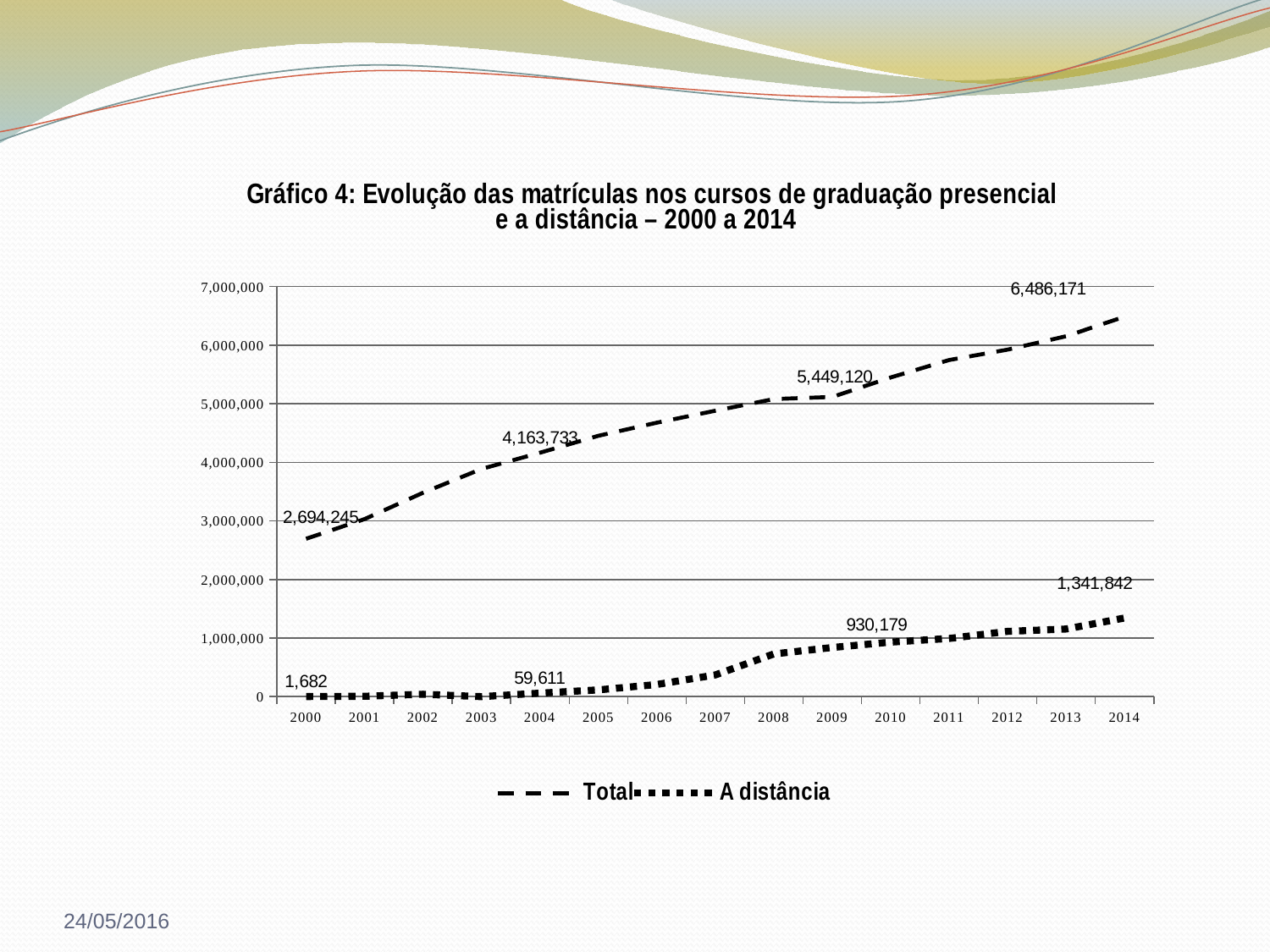

### Chart: Gráfico 4: Evolução das matrículas nos cursos de graduação presencial e a distância – 2000 a 2014

| Category | Total | A distância |
|---|---|---|
| 2000 | 2694245.0 | 1682.0 |
| 2001 | 3030754.0 | 5359.0 |
| 2002 | 3479913.0 | 40714.0 |
| 2003 | 3887022.0 | 0.0 |
| 2004 | 4163733.0 | 59611.0 |
| 2005 | 4453156.0 | 114642.0 |
| 2006 | 4676646.0 | 207206.0 |
| 2007 | 4880381.0 | 369766.0 |
| 2008 | 5080056.0 | 727961.0 |
| 2009 | 5115896.0 | 838125.0 |
| 2010 | 5449120.0 | 930179.0 |
| 2011 | 5746762.0 | 992927.0 |
| 2012 | 5923838.0 | 1113850.0 |
| 2013 | 6152405.0 | 1153572.0 |
| 2014 | 6486171.0 | 1341842.0 |
24/05/2016